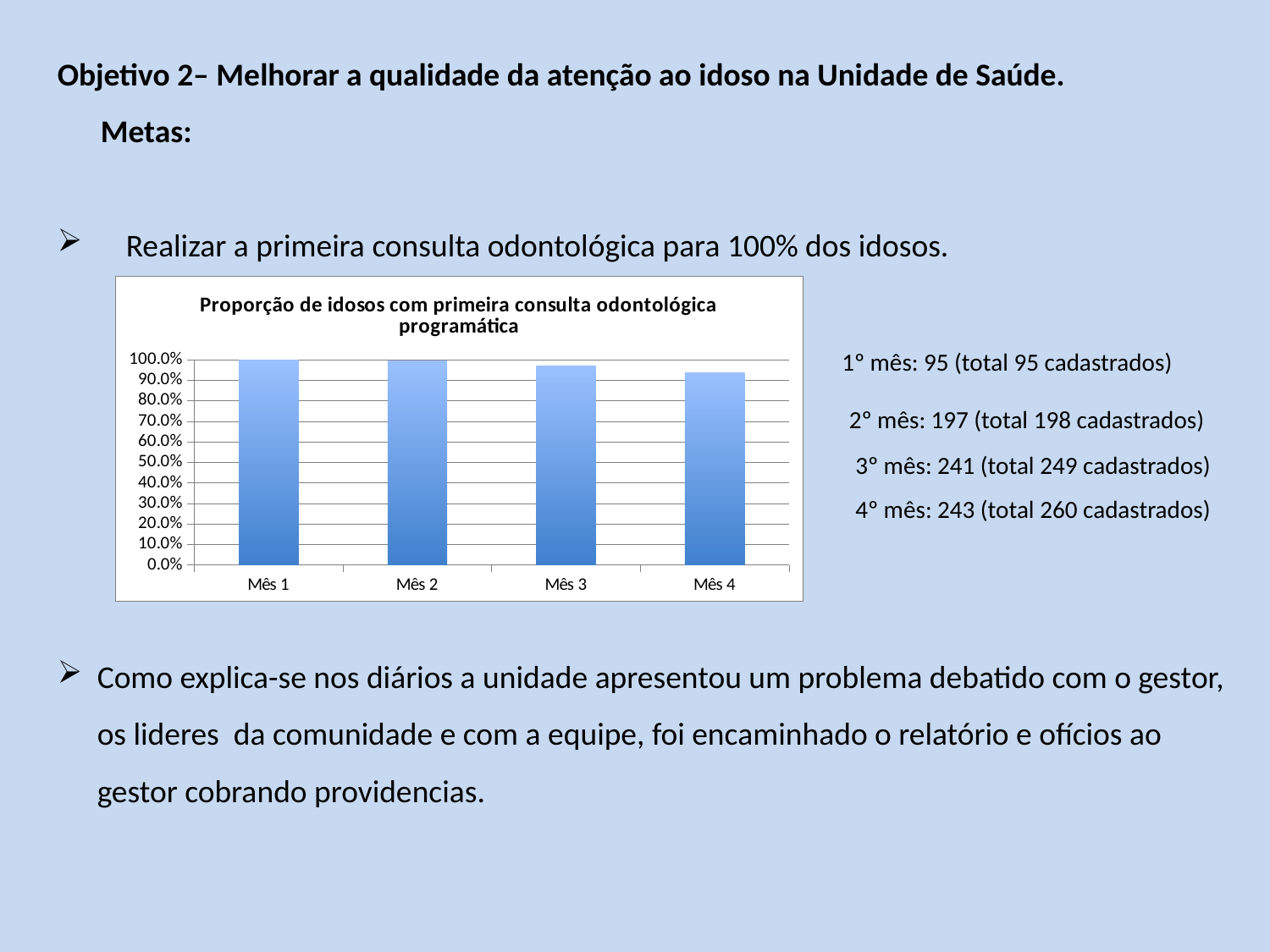

Objetivo 2– Melhorar a qualidade da atenção ao idoso na Unidade de Saúde.
      Metas:

    Realizar a primeira consulta odontológica para 100% dos idosos.

                                                                                                             1º mês: 95 (total 95 cadastrados)
                                                                                                              2º mês: 197 (total 198 cadastrados)
                                                                                                                                                 3º mês: 241 (total 249 cadastrados)
                                                                                                                                                 4º mês: 243 (total 260 cadastrados)

Como explica-se nos diários a unidade apresentou um problema debatido com o gestor, os lideres  da comunidade e com a equipe, foi encaminhado o relatório e ofícios ao gestor cobrando providencias.

### Chart:

| Category | Proporção de idosos com primeira consulta odontológica programática |
|---|---|
| Mês 1 | 1.0 |
| Mês 2 | 0.9949494949494949 |
| Mês 3 | 0.9678714859437751 |
| Mês 4 | 0.9346153846153846 |